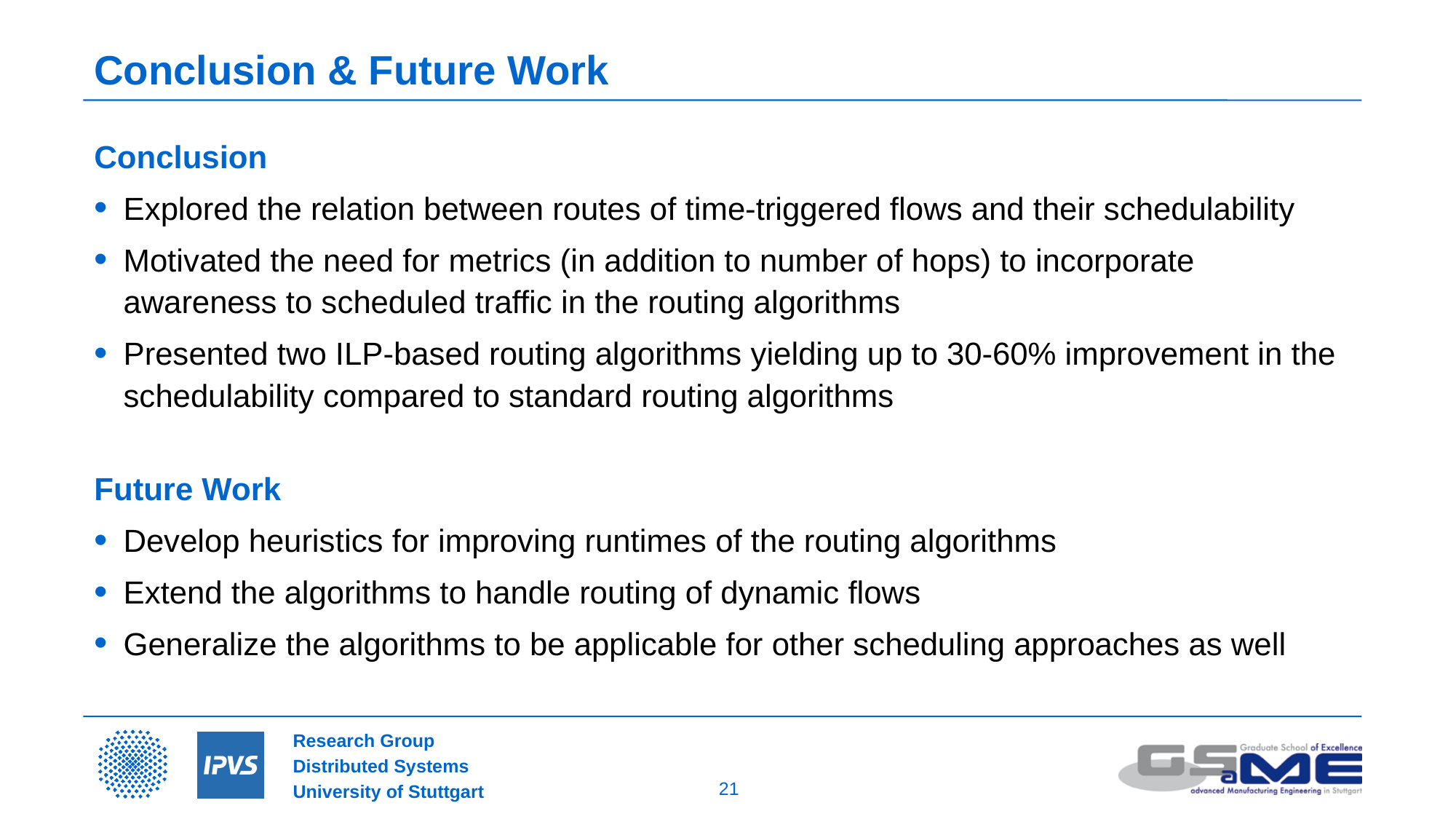

# Conclusion & Future Work
Conclusion
Explored the relation between routes of time-triggered flows and their schedulability
Motivated the need for metrics (in addition to number of hops) to incorporate awareness to scheduled traffic in the routing algorithms
Presented two ILP-based routing algorithms yielding up to 30-60% improvement in the schedulability compared to standard routing algorithms
Future Work
Develop heuristics for improving runtimes of the routing algorithms
Extend the algorithms to handle routing of dynamic flows
Generalize the algorithms to be applicable for other scheduling approaches as well
21